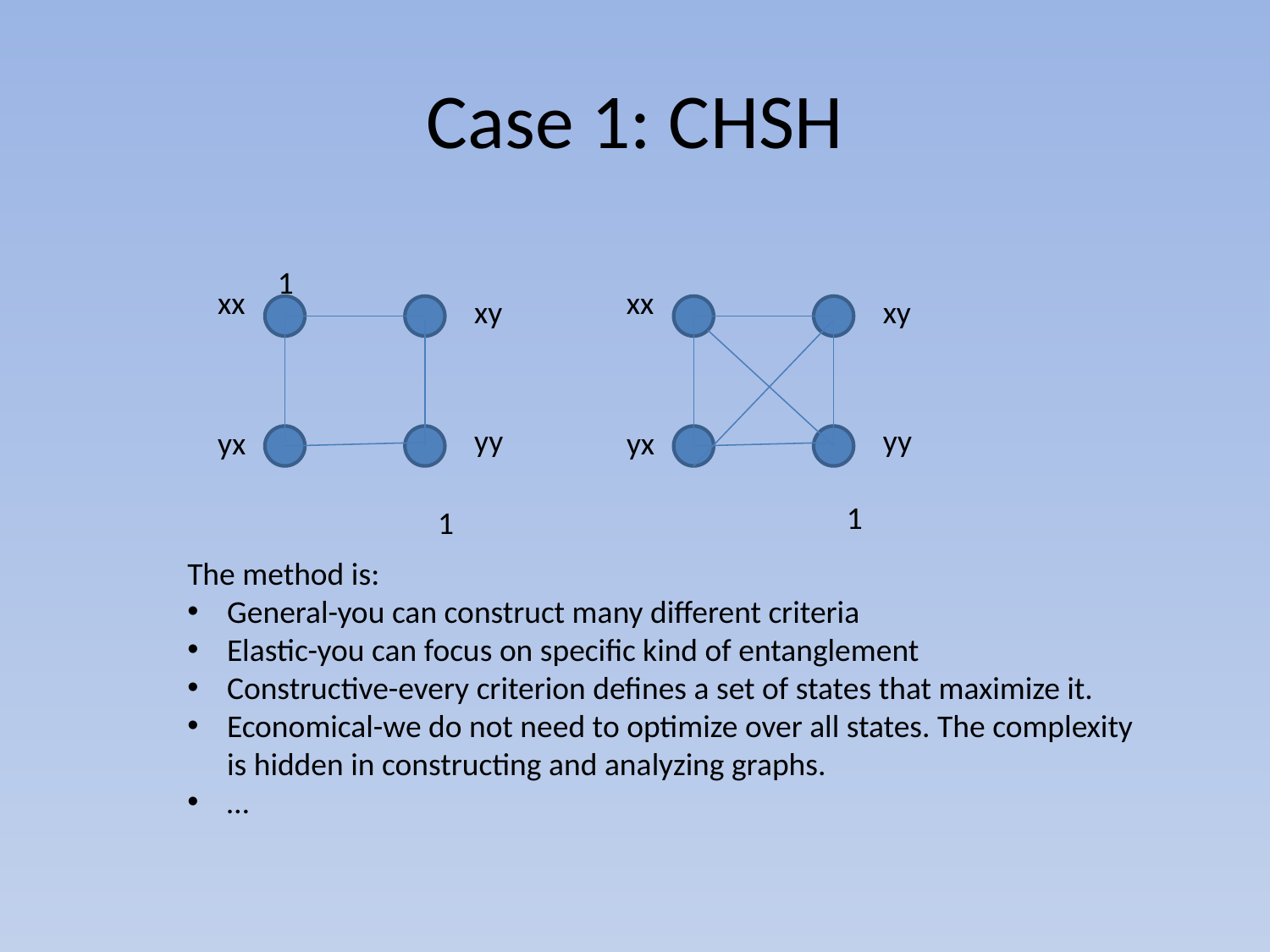

# Case 1: CHSH
1
xx
xx
xy
xy

yy
yy
yx
yx

1
1
The method is:
General-you can construct many different criteria
Elastic-you can focus on specific kind of entanglement
Constructive-every criterion defines a set of states that maximize it.
Economical-we do not need to optimize over all states. The complexity is hidden in constructing and analyzing graphs.
…